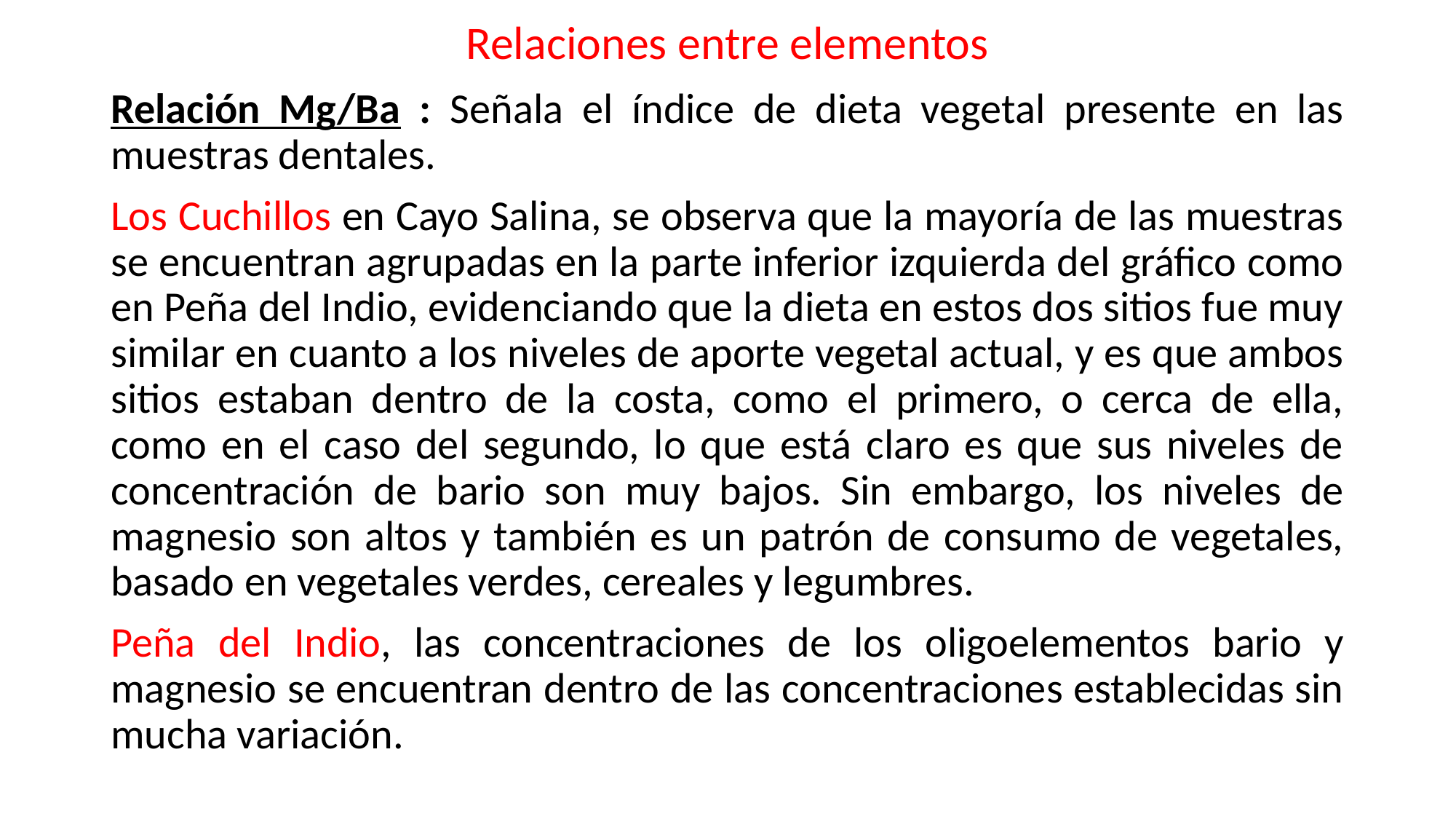

# Relaciones entre elementos
Relación Mg/Ba : Señala el índice de dieta vegetal presente en las muestras dentales.
Los Cuchillos en Cayo Salina, se observa que la mayoría de las muestras se encuentran agrupadas en la parte inferior izquierda del gráfico como en Peña del Indio, evidenciando que la dieta en estos dos sitios fue muy similar en cuanto a los niveles de aporte vegetal actual, y es que ambos sitios estaban dentro de la costa, como el primero, o cerca de ella, como en el caso del segundo, lo que está claro es que sus niveles de concentración de bario son muy bajos. Sin embargo, los niveles de magnesio son altos y también es un patrón de consumo de vegetales, basado en vegetales verdes, cereales y legumbres.
Peña del Indio, las concentraciones de los oligoelementos bario y magnesio se encuentran dentro de las concentraciones establecidas sin mucha variación.